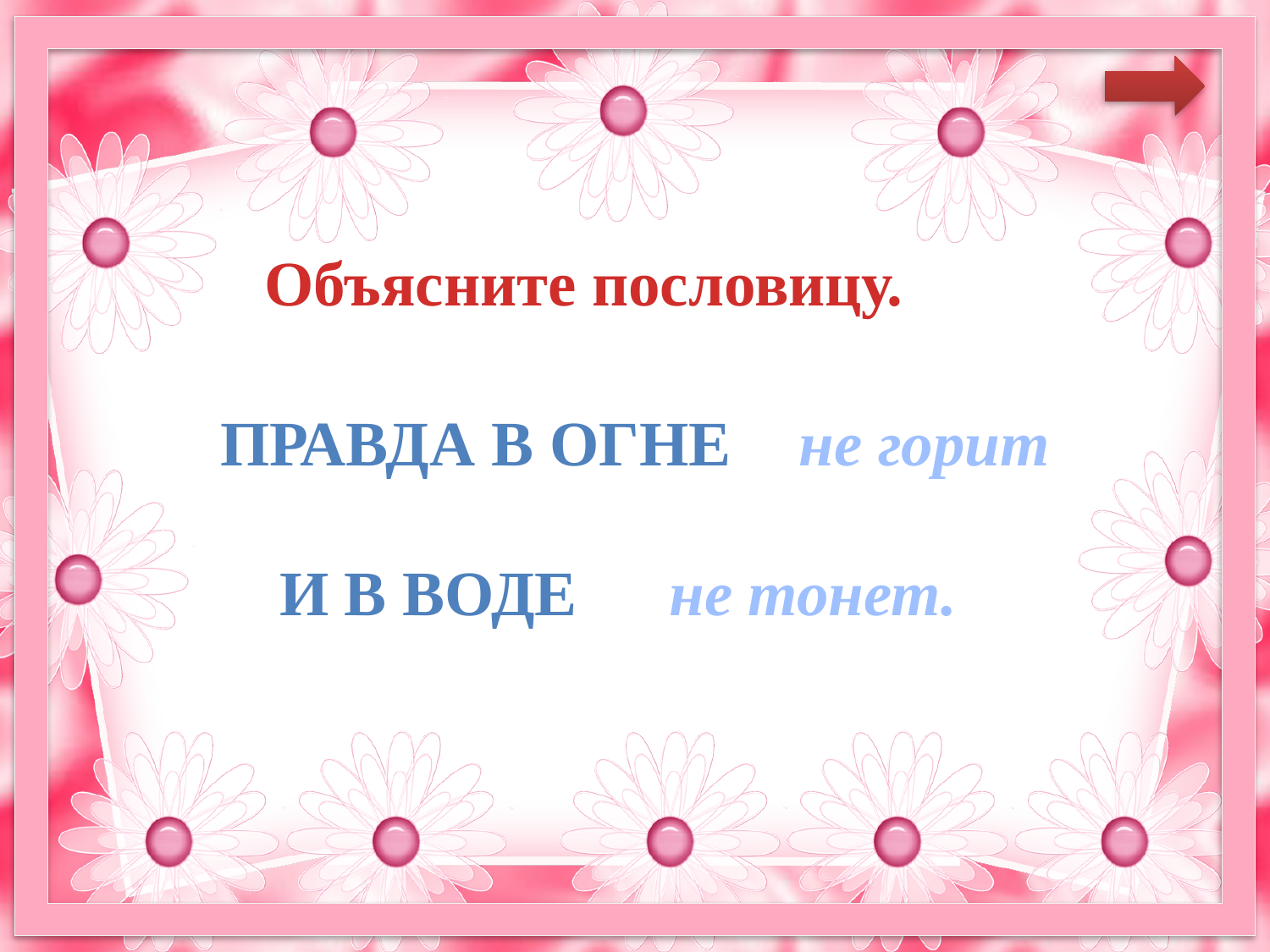

Объясните пословицу.
Правда в огне
не горит
и в воде
не тонет.